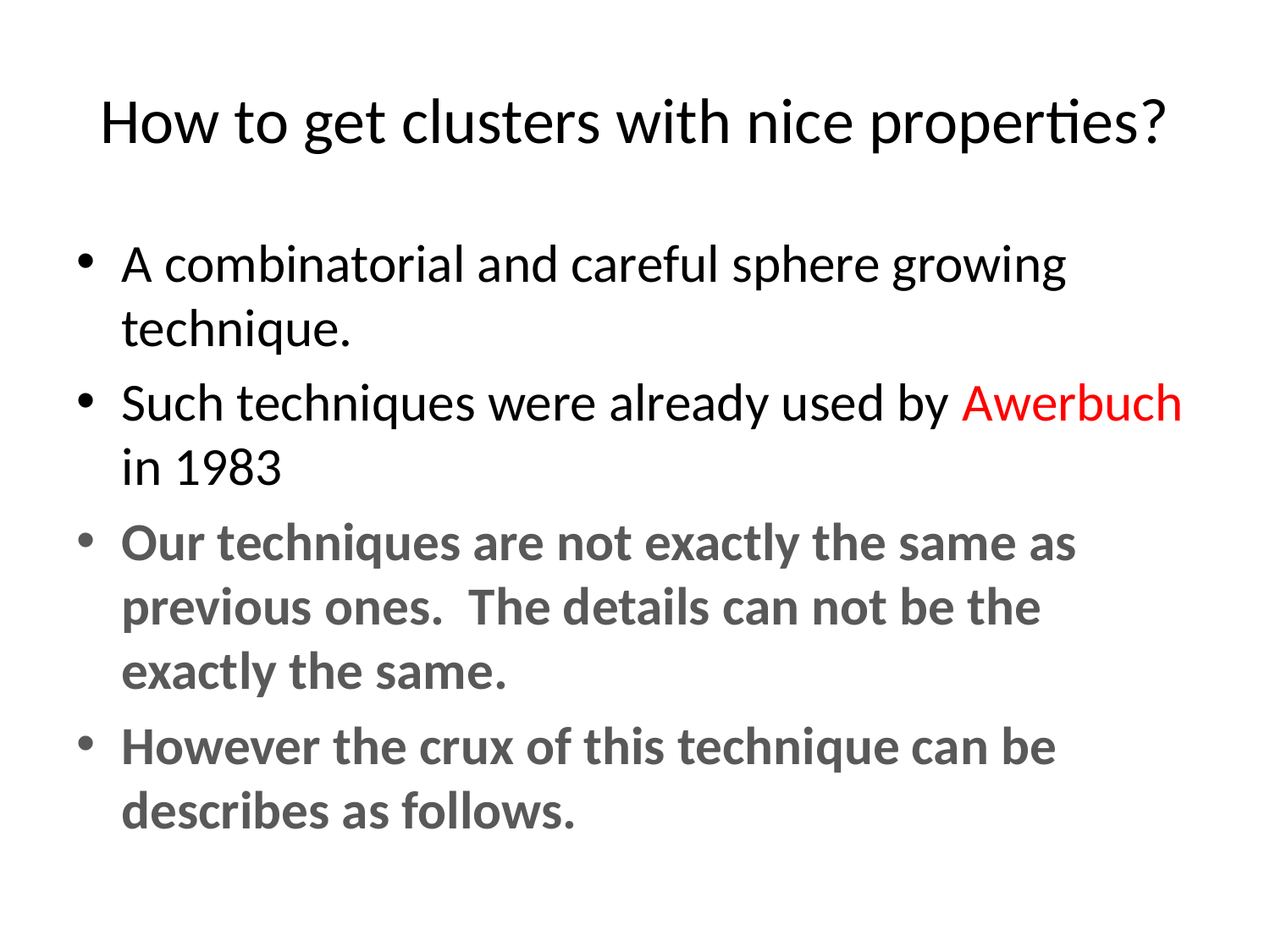

# How to get clusters with nice properties?
A combinatorial and careful sphere growing technique.
Such techniques were already used by Awerbuch in 1983
Our techniques are not exactly the same as previous ones.  The details can not be the exactly the same.
However the crux of this technique can be describes as follows.